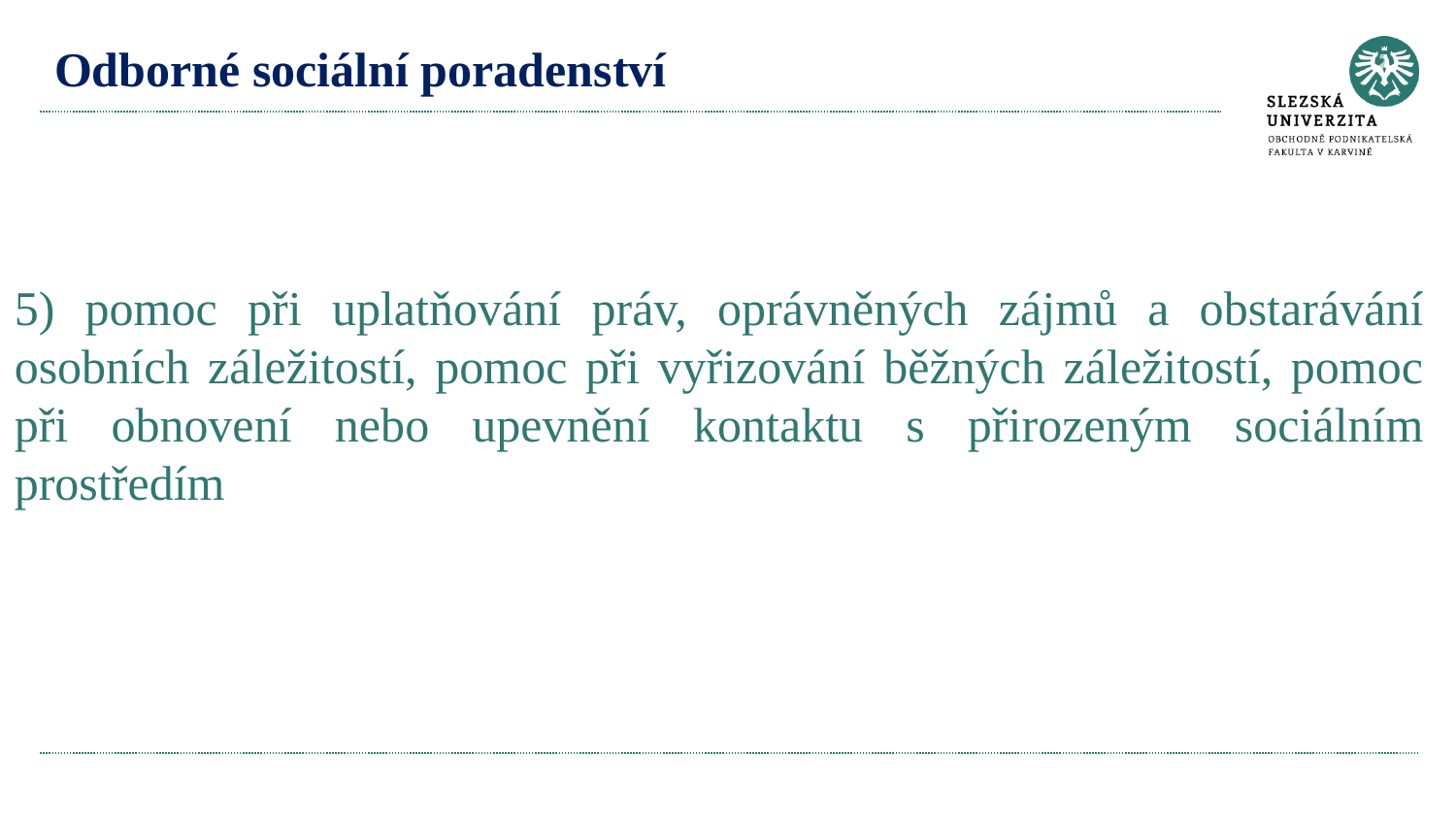

# Odborné sociální poradenství
5) pomoc při uplatňování práv, oprávněných zájmů a obstarávání osobních záležitostí, pomoc při vyřizování běžných záležitostí, pomoc při obnovení nebo upevnění kontaktu s přirozeným sociálním prostředím